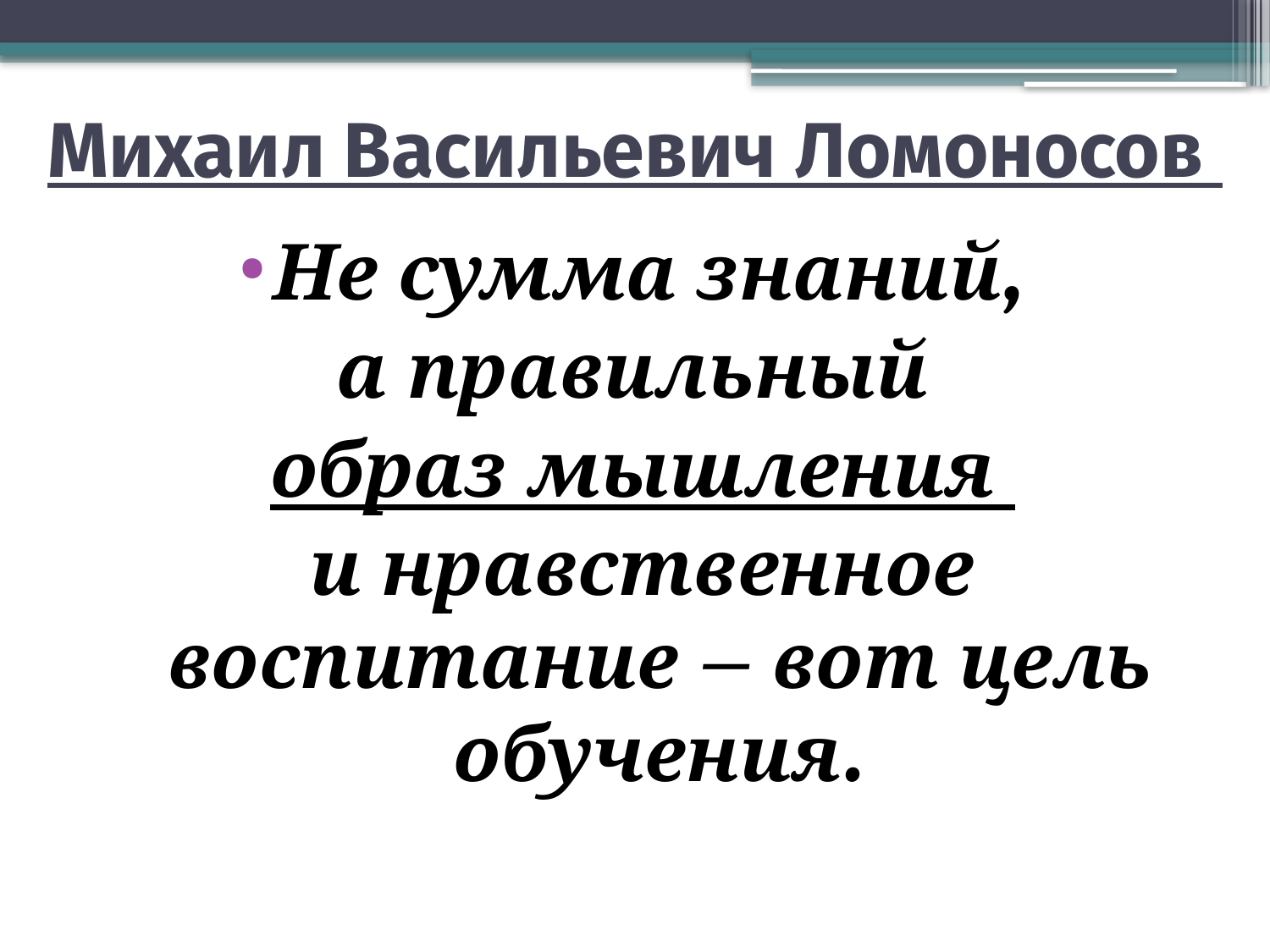

# Михаил Васильевич Ломоносов
Не сумма знаний,
а правильный
образ мышления
и нравственное воспитание – вот цель обучения.